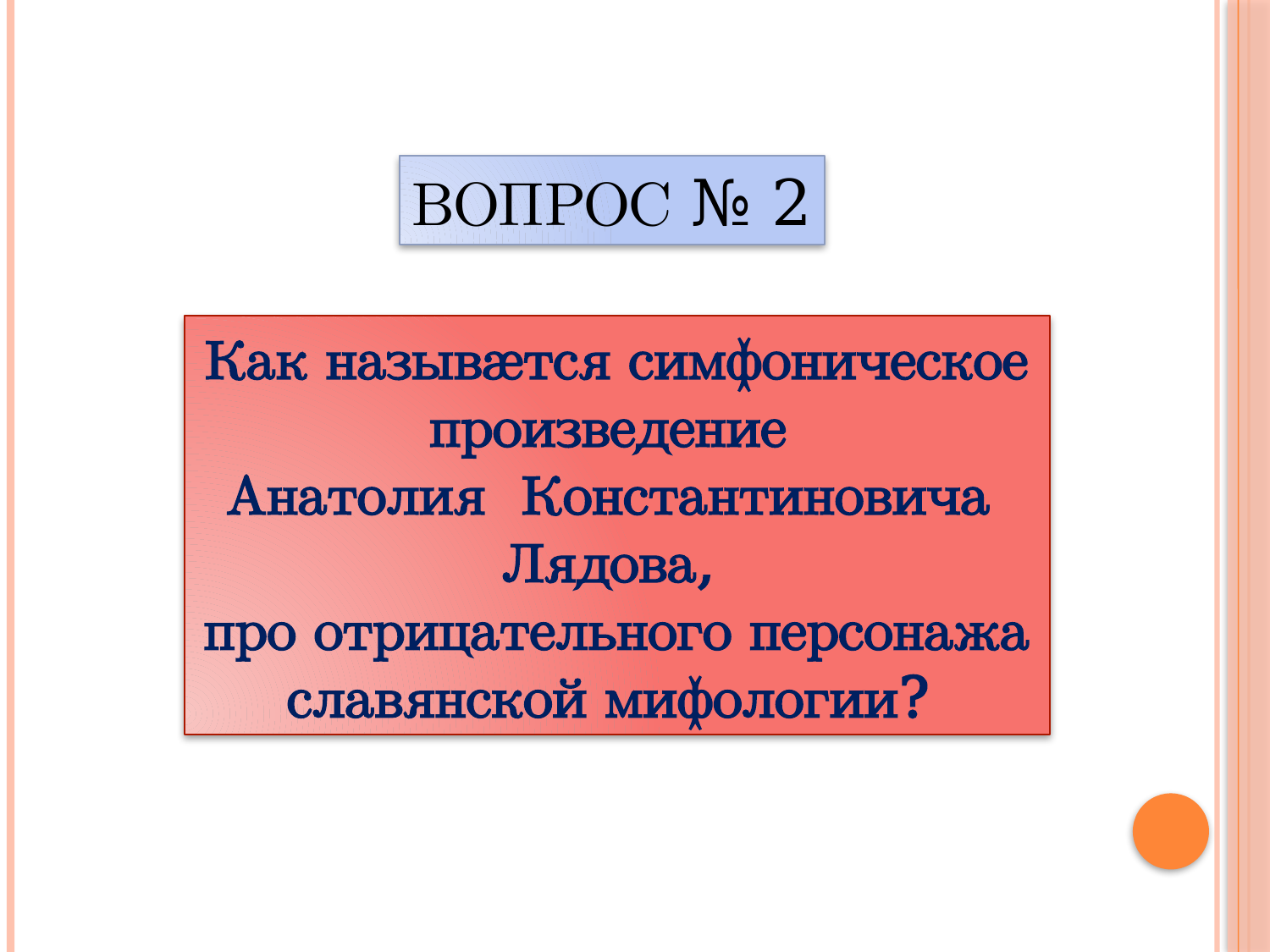

ВОПРОС № 2
Как называется симфоническое произведение
Анатолия  Константиновича  Лядова,
про отрицательного персонажа славянской мифологии?